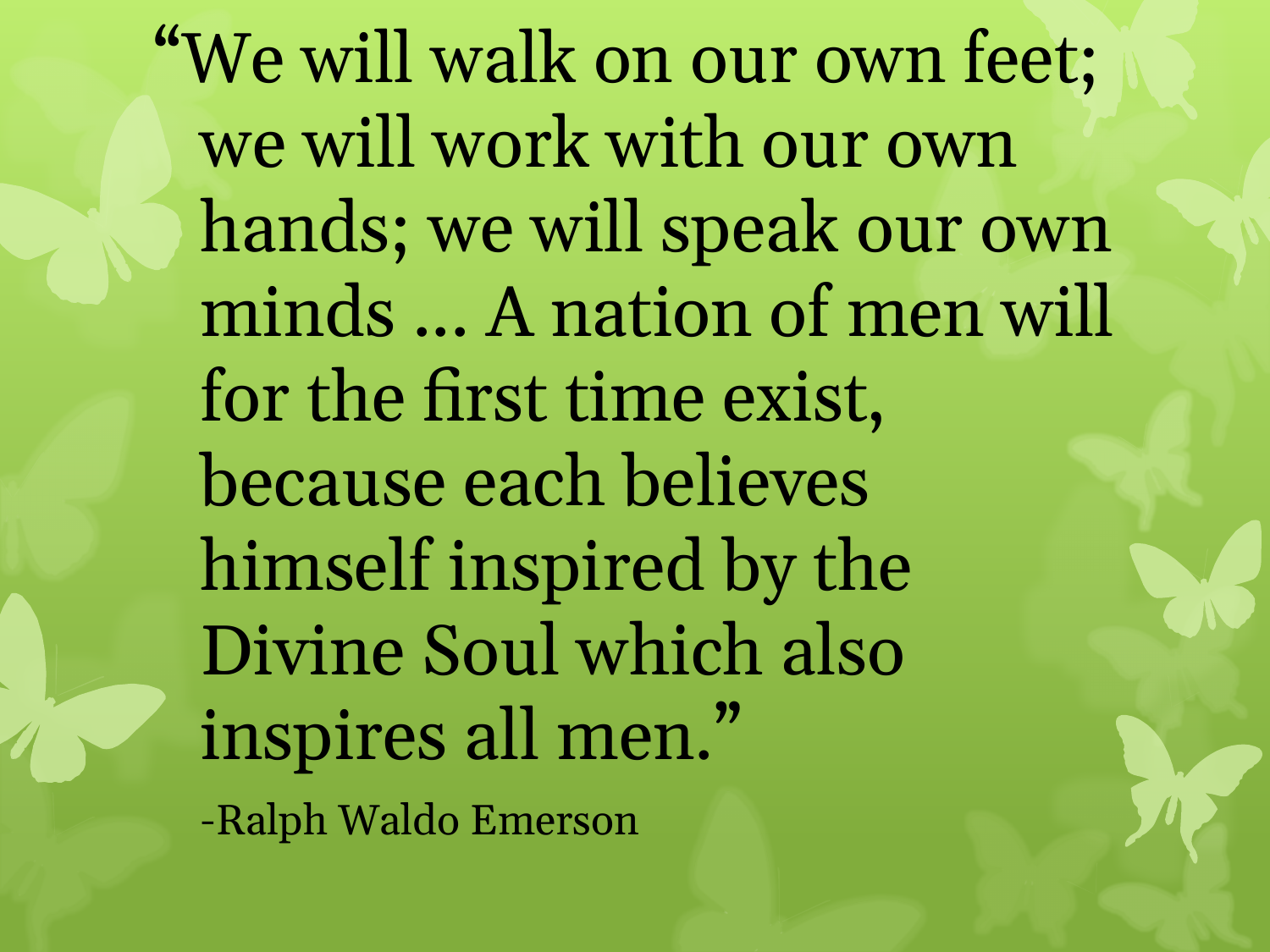

“We will walk on our own feet; we will work with our own hands; we will speak our own minds ... A nation of men will for the first time exist, because each believes himself inspired by the Divine Soul which also inspires all men.”
	-Ralph Waldo Emerson